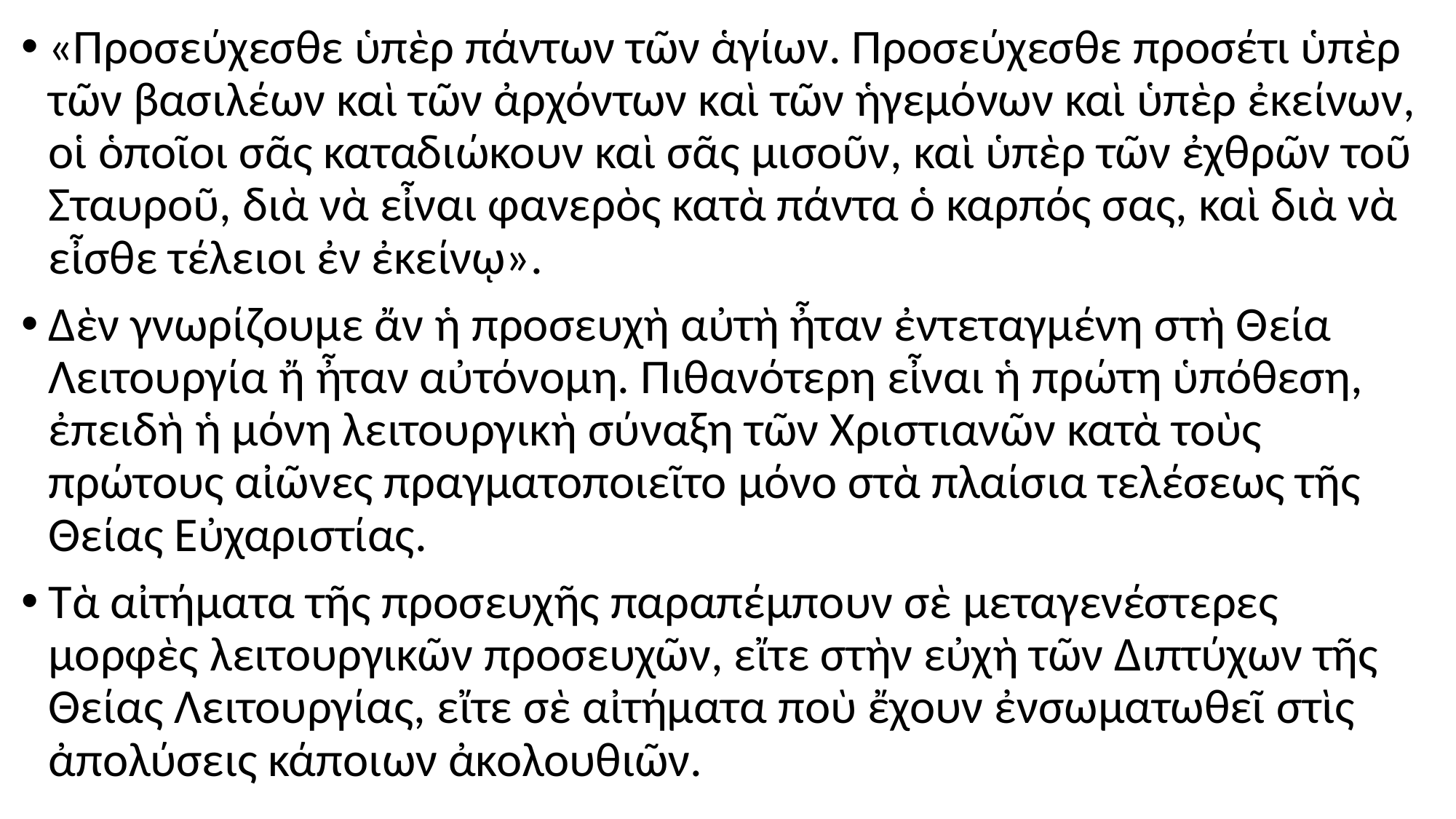

#
«Προσεύχεσθε ὑπὲρ πάντων τῶν ἁγίων. Προσεύχεσθε προσέτι ὑπὲρ τῶν βασιλέων καὶ τῶν ἀρχόντων καὶ τῶν ἡγεμόνων καὶ ὑπὲρ ἐκείνων, οἱ ὁποῖοι σᾶς καταδιώκουν καὶ σᾶς μισοῦν, καὶ ὑπὲρ τῶν ἐχθρῶν τοῦ Σταυροῦ, διὰ νὰ εἶναι φανερὸς κατὰ πάντα ὁ καρπός σας, καὶ διὰ νὰ εἶσθε τέλειοι ἐν ἐκείνῳ».
Δὲν γνωρίζουμε ἄν ἡ προσευχὴ αὐτὴ ἦταν ἐντεταγμένη στὴ Θεία Λειτουργία ἤ ἦταν αὐτόνομη. Πιθανότερη εἶναι ἡ πρώτη ὑπόθεση, ἐπειδὴ ἡ μόνη λειτουργικὴ σύναξη τῶν Χριστιανῶν κατὰ τοὺς πρώτους αἰῶνες πραγματοποιεῖτο μόνο στὰ πλαίσια τελέσεως τῆς Θείας Εὐχαριστίας.
Τὰ αἰτήματα τῆς προσευχῆς παραπέμπουν σὲ μεταγενέστερες μορφὲς λειτουργικῶν προσευχῶν, εἴτε στὴν εὐχὴ τῶν Διπτύχων τῆς Θείας Λειτουργίας, εἴτε σὲ αἰτήματα ποὺ ἔχουν ἐνσωματωθεῖ στὶς ἀπολύσεις κάποιων ἀκολουθιῶν.